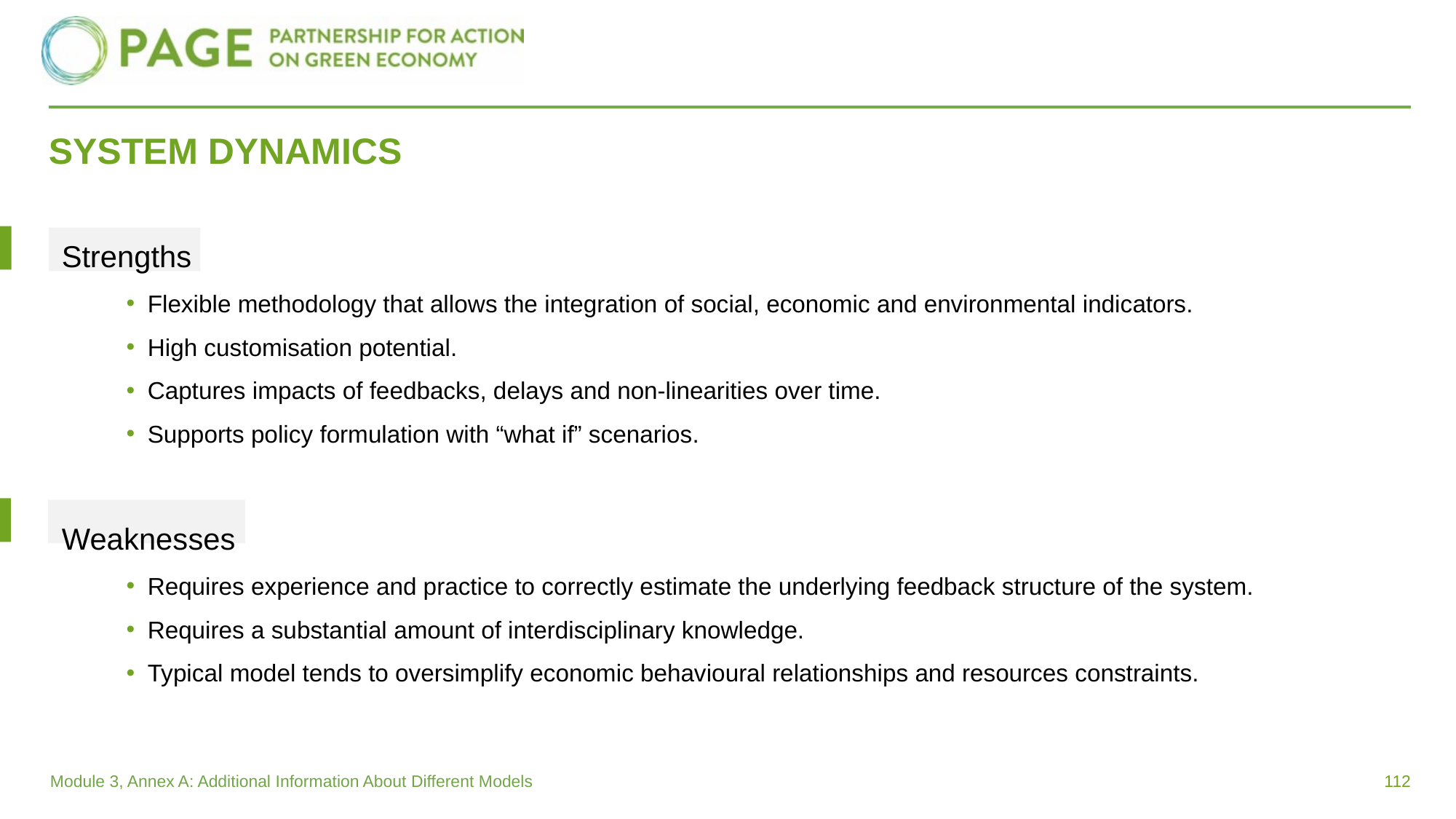

# SYSTEM DYNAMICS
Strengths
Flexible methodology that allows the integration of social, economic and environmental indicators.
High customisation potential.
Captures impacts of feedbacks, delays and non-linearities over time.
Supports policy formulation with “what if” scenarios.

Weaknesses
Requires experience and practice to correctly estimate the underlying feedback structure of the system.
Requires a substantial amount of interdisciplinary knowledge.
Typical model tends to oversimplify economic behavioural relationships and resources constraints.

112
Module 3, Annex A: Additional Information About Different Models